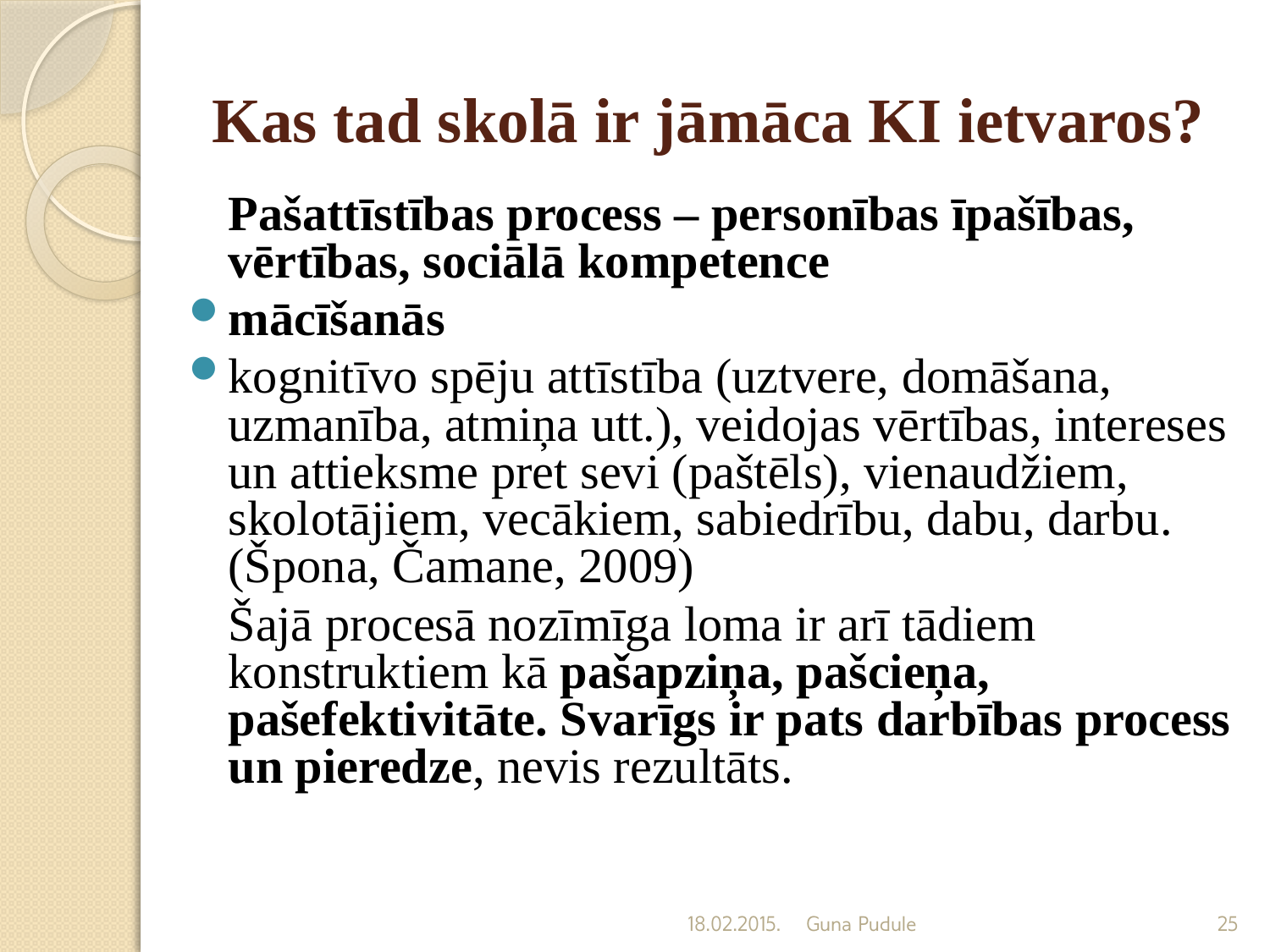

# Kas tad skolā ir jāmāca KI ietvaros?
	Pašattīstības process – personības īpašības, vērtības, sociālā kompetence
mācīšanās
kognitīvo spēju attīstība (uztvere, domāšana, uzmanība, atmiņa utt.), veidojas vērtības, intereses un attieksme pret sevi (paštēls), vienaudžiem, skolotājiem, vecākiem, sabiedrību, dabu, darbu. (Špona, Čamane, 2009)
	Šajā procesā nozīmīga loma ir arī tādiem konstruktiem kā pašapziņa, pašcieņa, pašefektivitāte. Svarīgs ir pats darbības process un pieredze, nevis rezultāts.
18.02.2015.
Guna Pudule
25